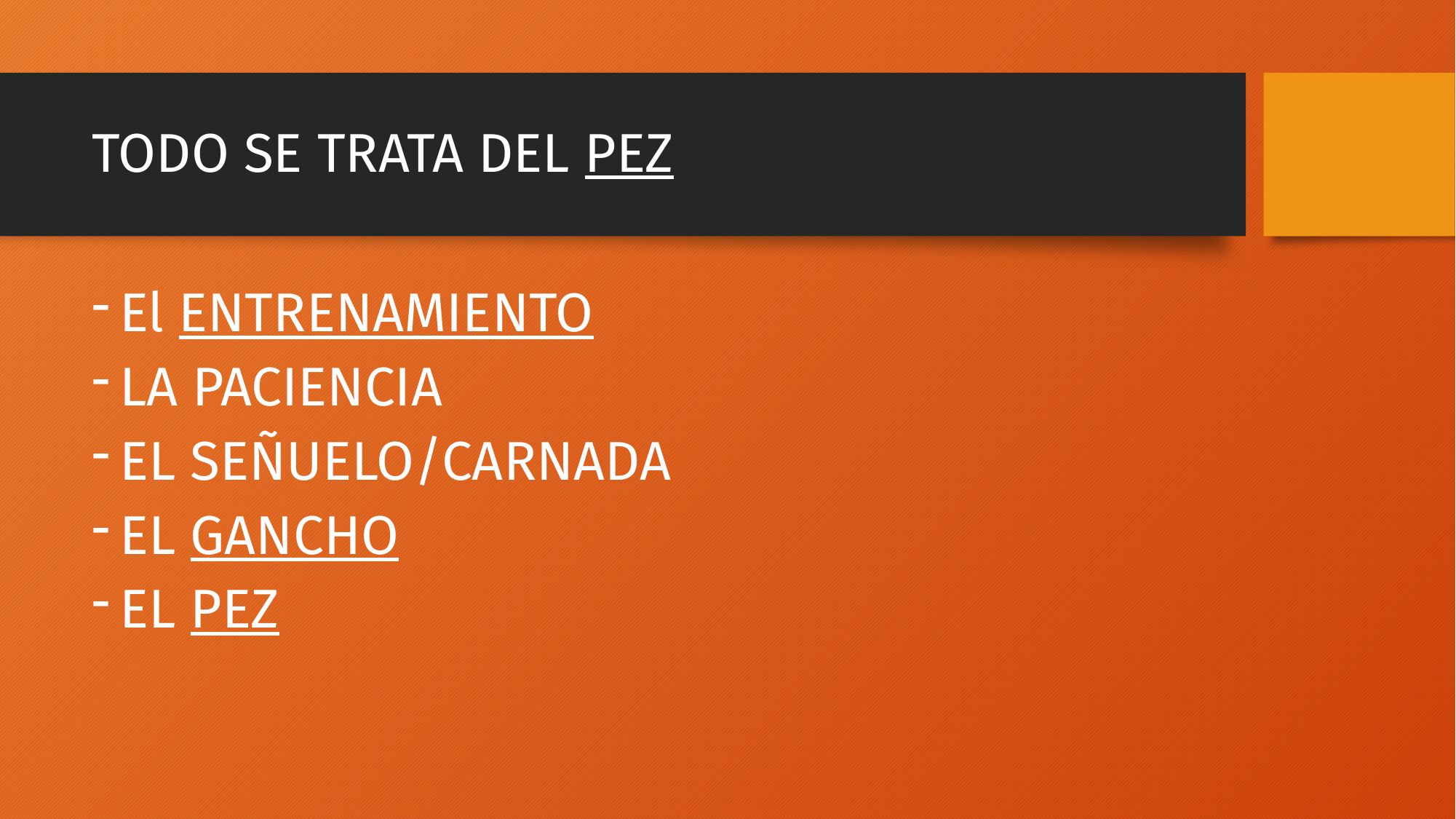

# Todo se trata del pez
El ENTRENAMIENTO
LA PACIENCIA
El señuelo/CARNADA
El gancho
EL PEZ